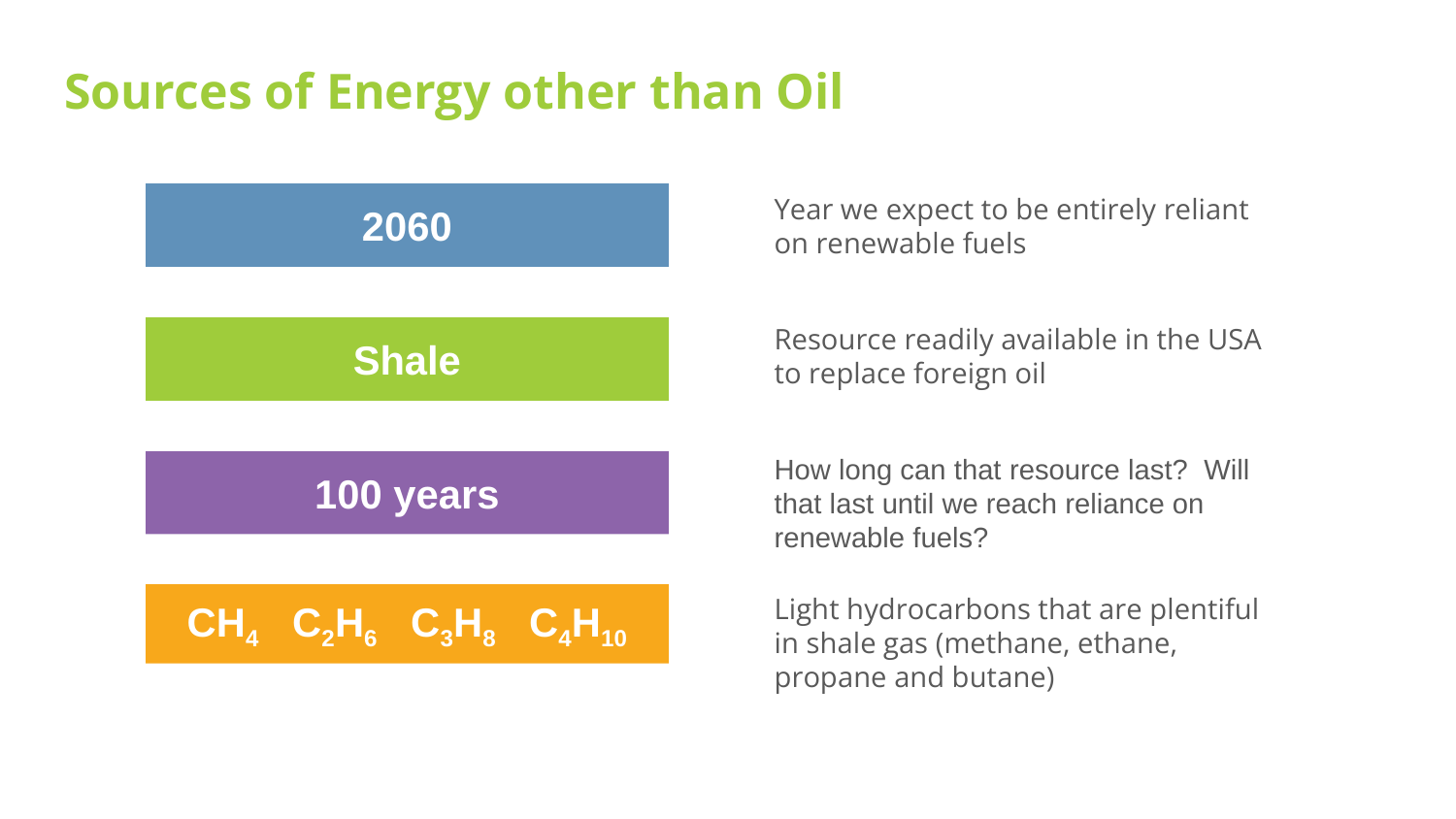

# Sources of Energy other than Oil

2060
Year we expect to be entirely reliant on renewable fuels
Resource readily available in the USA to replace foreign oil
Shale
How long can that resource last?  Will that last until we reach reliance on renewable fuels?
100 years
CH4   C2H6   C3H8   C4H10
Light hydrocarbons that are plentiful in shale gas (methane, ethane, propane and butane)